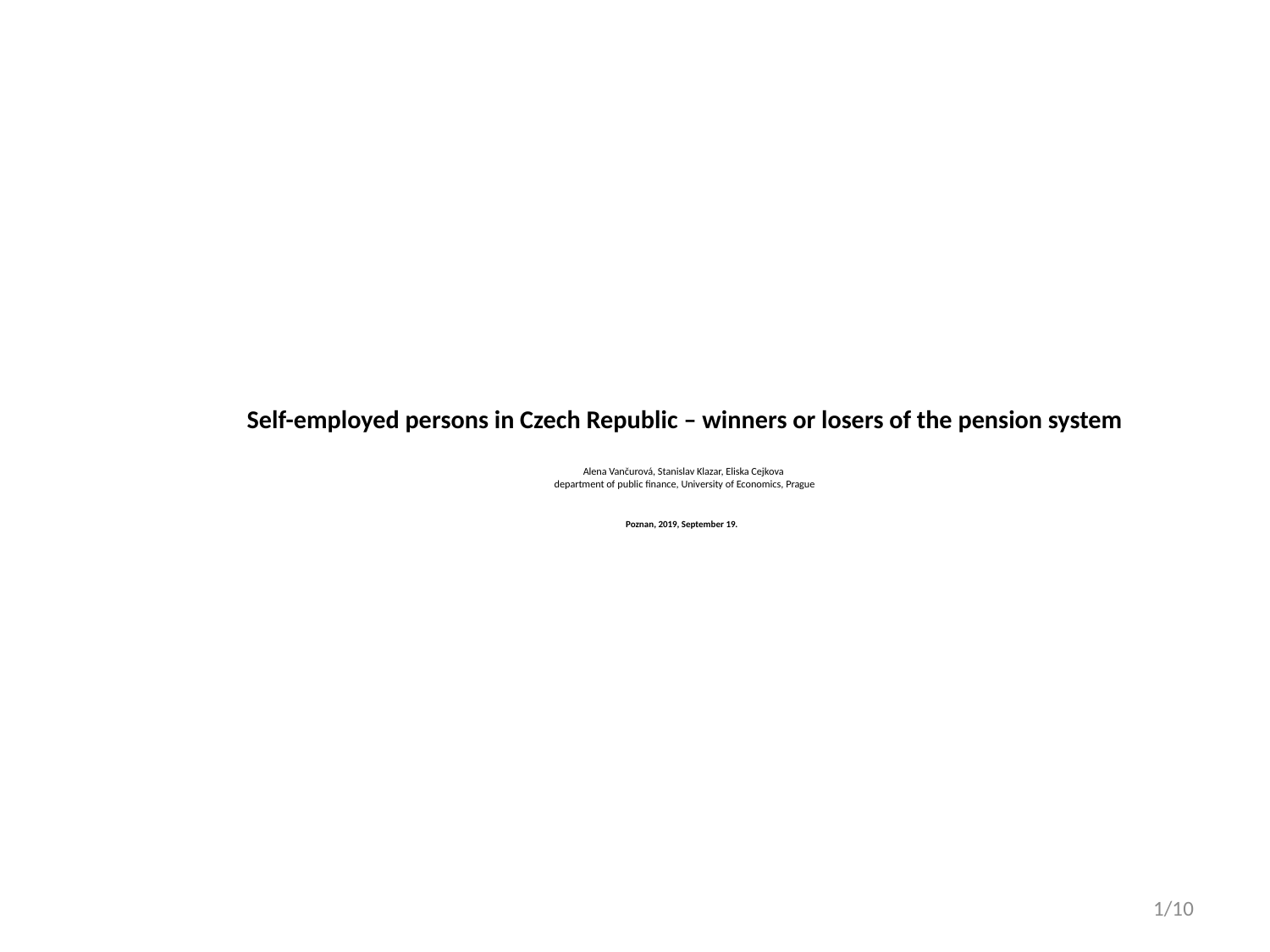

# Self-employed persons in Czech Republic – winners or losers of the pension system   Alena Vančurová, Stanislav Klazar, Eliska Cejkova department of public finance, University of Economics, Prague Poznan, 2019, September 19.
1/10